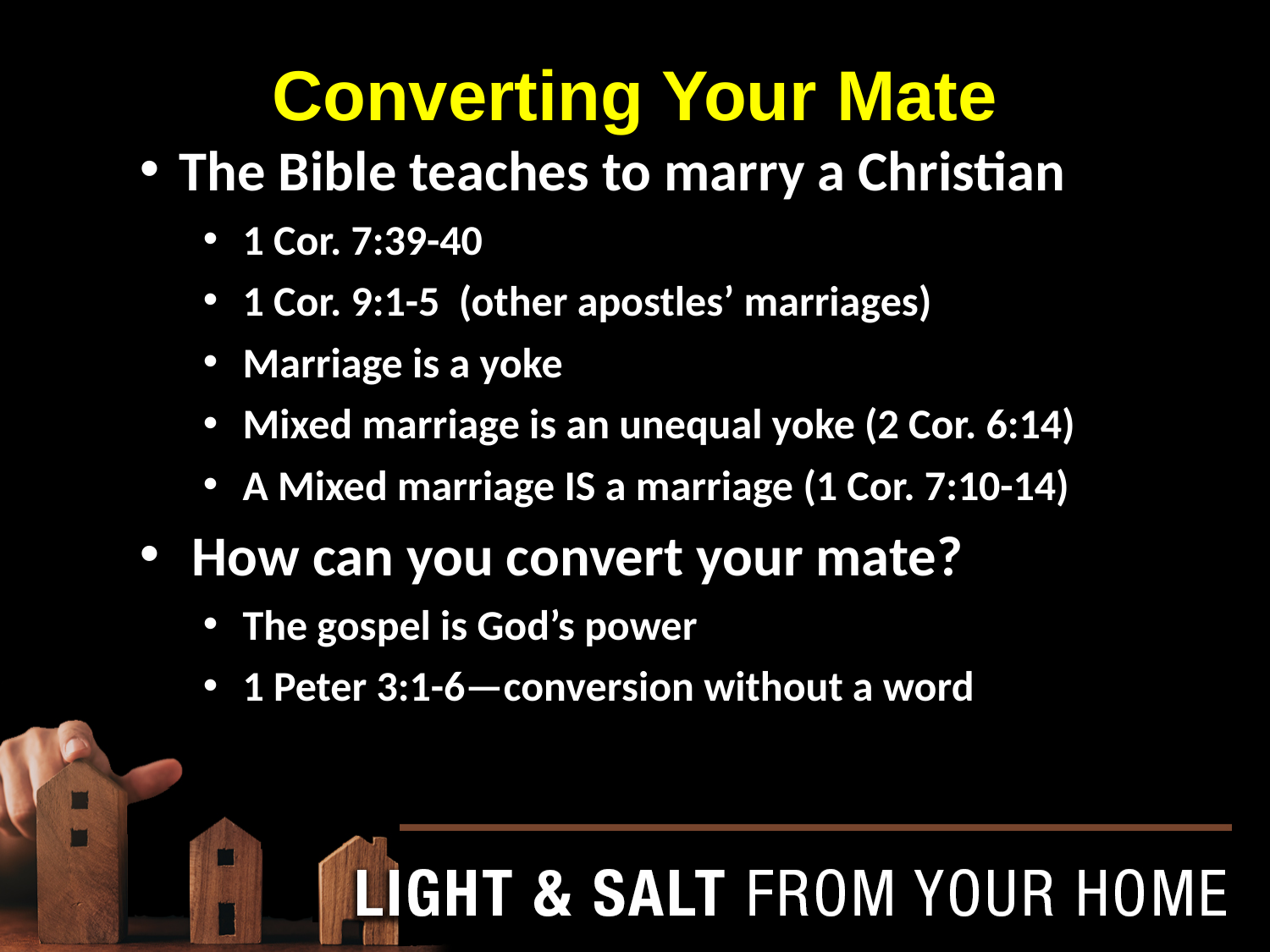

Converting Your Mate
The Bible teaches to marry a Christian
1 Cor. 7:39-40
1 Cor. 9:1-5  (other apostles’ marriages)
Marriage is a yoke
Mixed marriage is an unequal yoke (2 Cor. 6:14)
A Mixed marriage IS a marriage (1 Cor. 7:10-14)
 How can you convert your mate?
The gospel is God’s power
1 Peter 3:1-6—conversion without a word